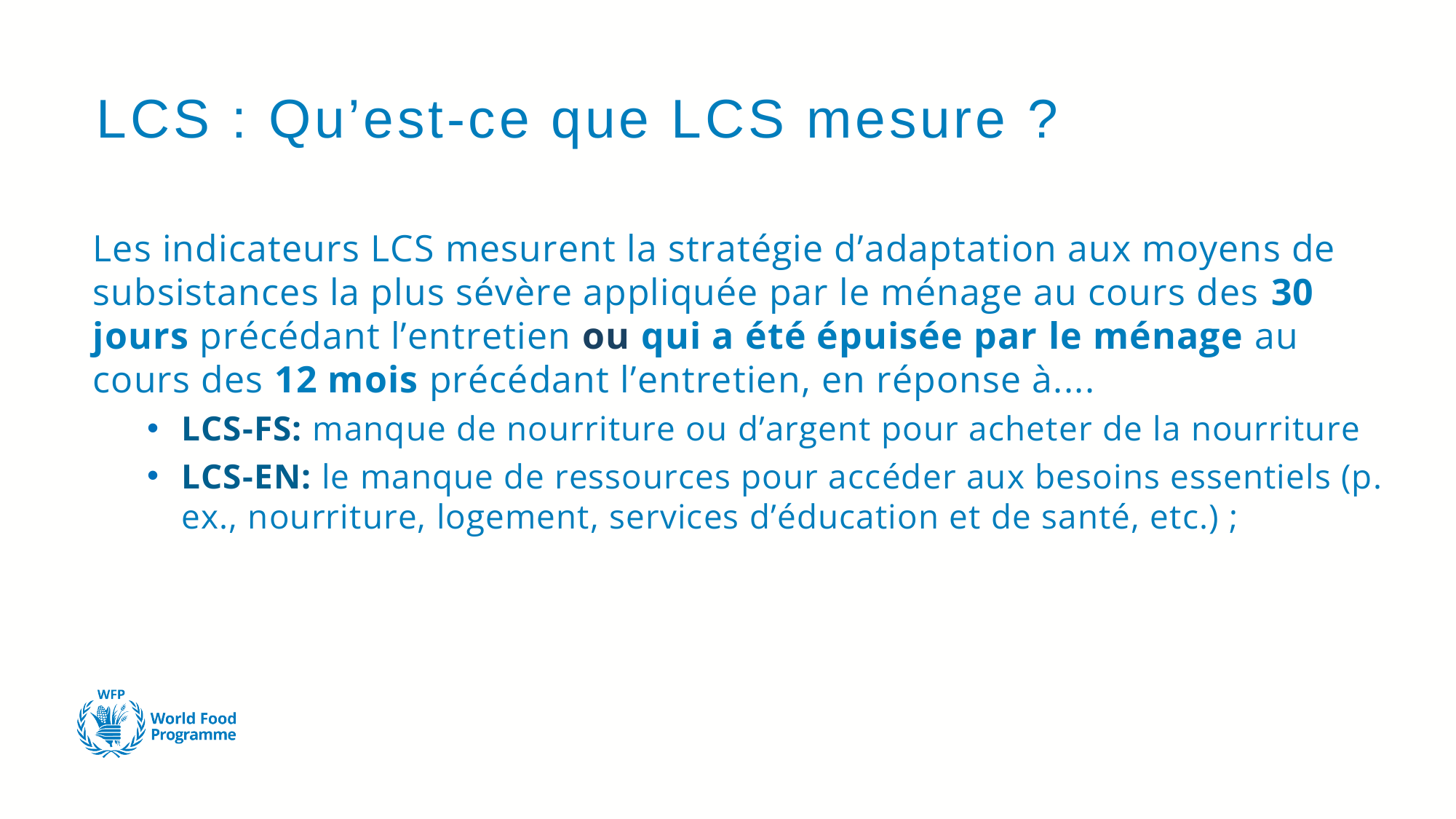

# LCS : Qu’est-ce que LCS mesure ?

Les indicateurs LCS mesurent la stratégie d’adaptation aux moyens de subsistances la plus sévère appliquée par le ménage au cours des 30 jours précédant l’entretien ou qui a été épuisée par le ménage au cours des 12 mois précédant l’entretien, en réponse à....
LCS-FS: manque de nourriture ou d’argent pour acheter de la nourriture
LCS-EN: le manque de ressources pour accéder aux besoins essentiels (p. ex., nourriture, logement, services d’éducation et de santé, etc.) ;